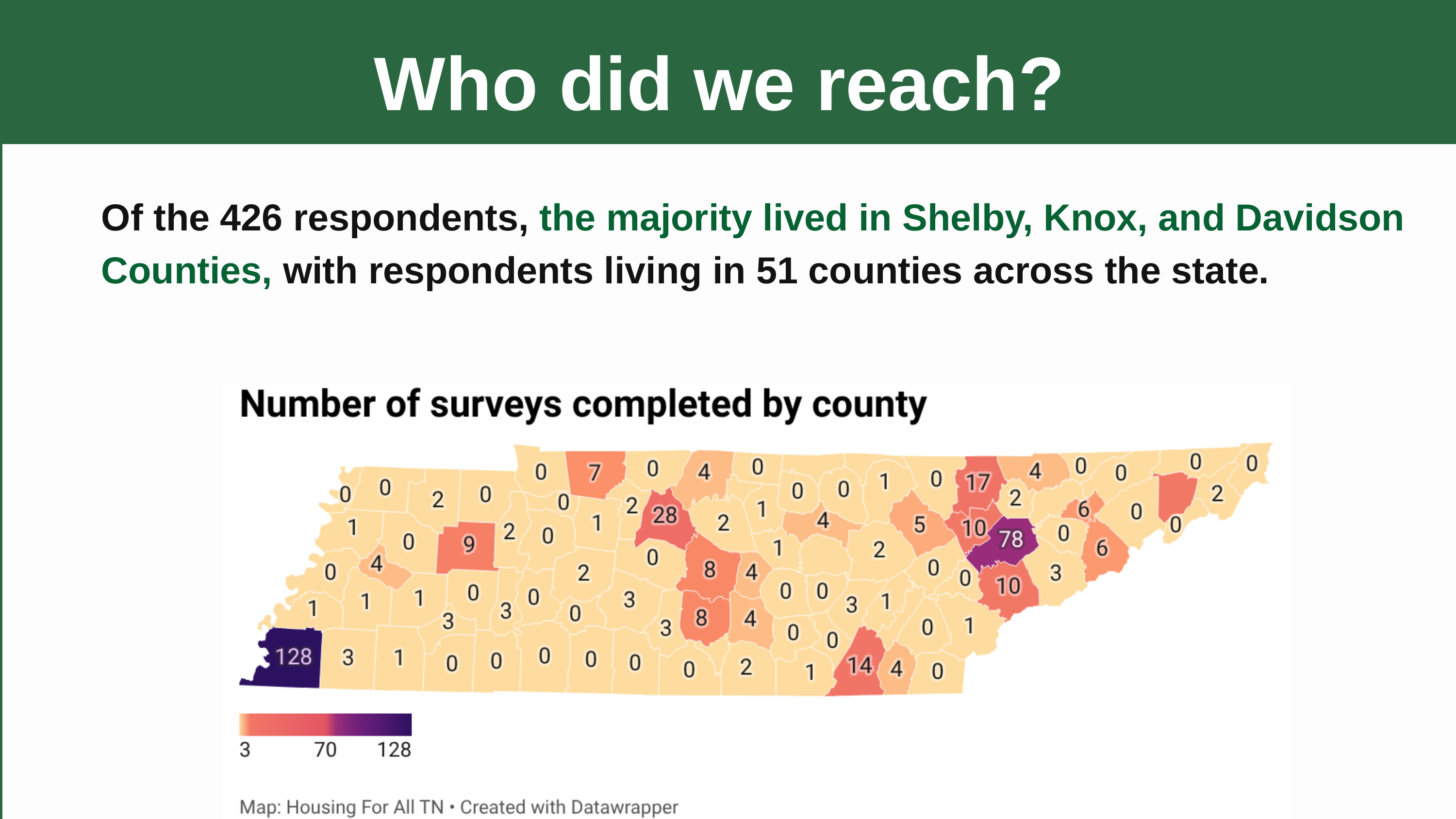

Who did we reach?

Of the 426 respondents, the majority lived in Shelby, Knox, and Davidson Counties, with respondents living in 51 counties across the state.